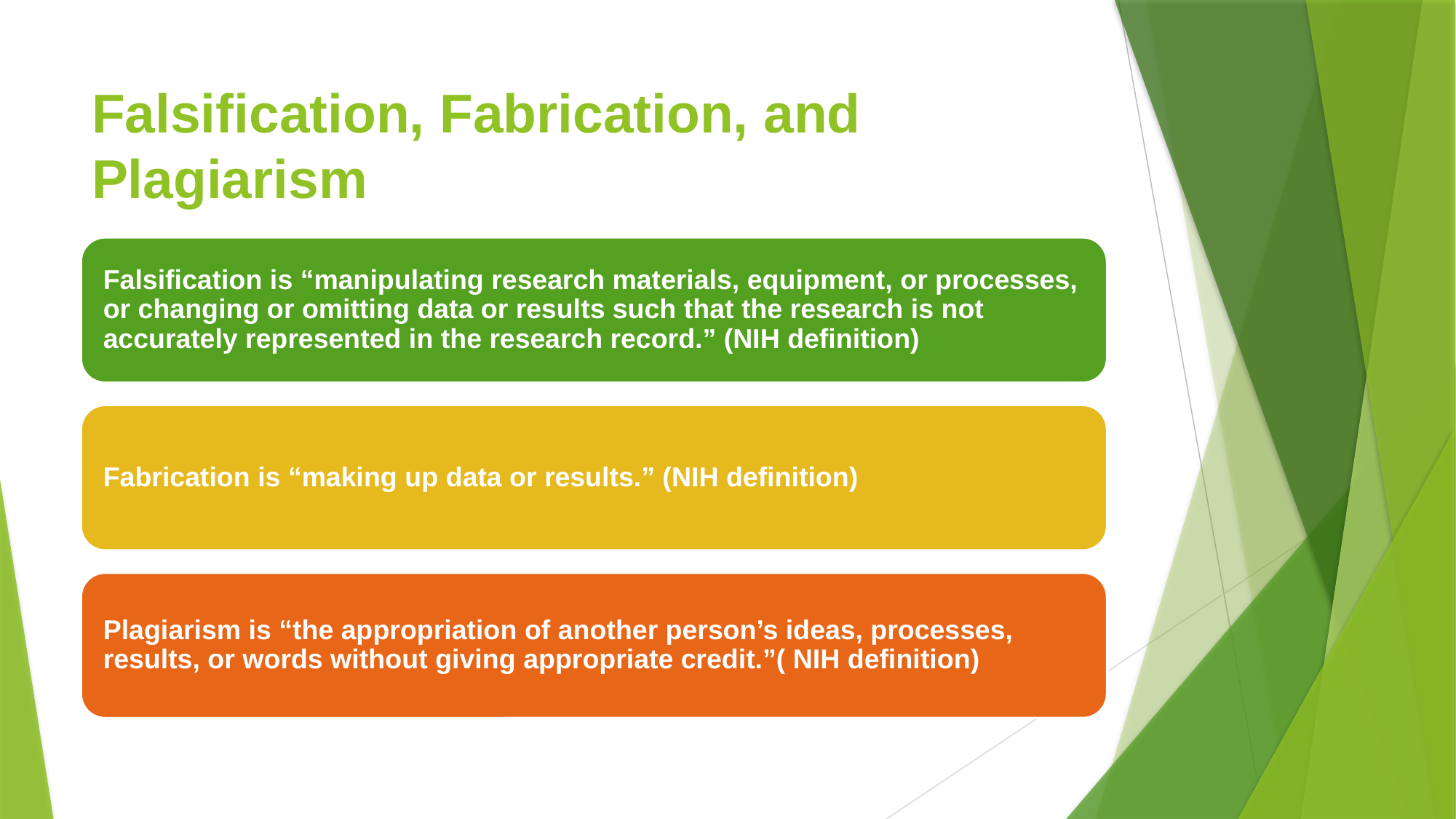

# Falsification, Fabrication, and Plagiarism
Falsification is “manipulating research materials, equipment, or processes, or changing or omitting data or results such that the research is not accurately represented in the research record.” (NIH definition)
Fabrication is “making up data or results.” (NIH definition)
Plagiarism is “the appropriation of another person’s ideas, processes, results, or words without giving appropriate credit.”( NIH definition)